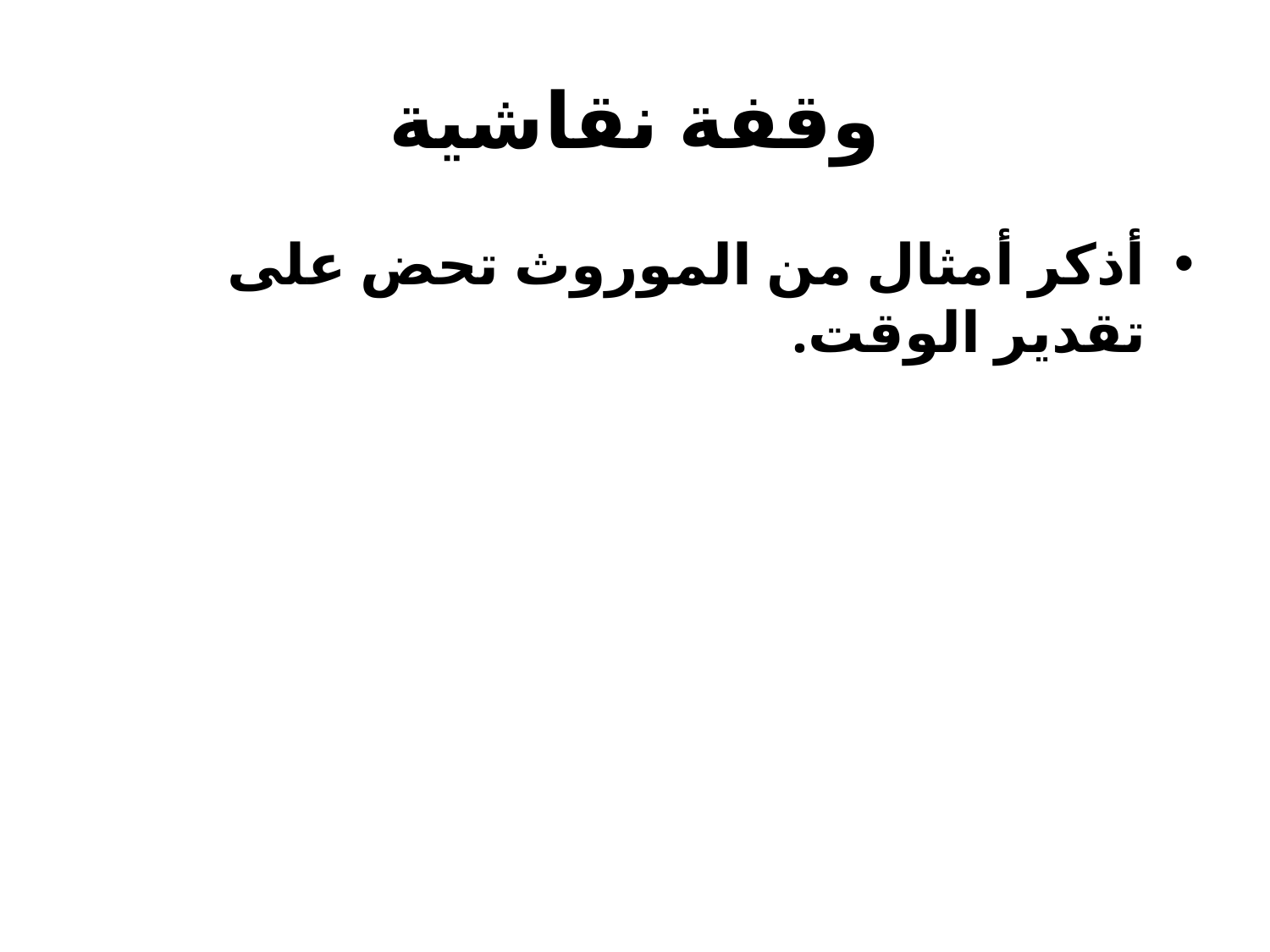

# وقفة نقاشية
أذكر أمثال من الموروث تحض على تقدير الوقت.